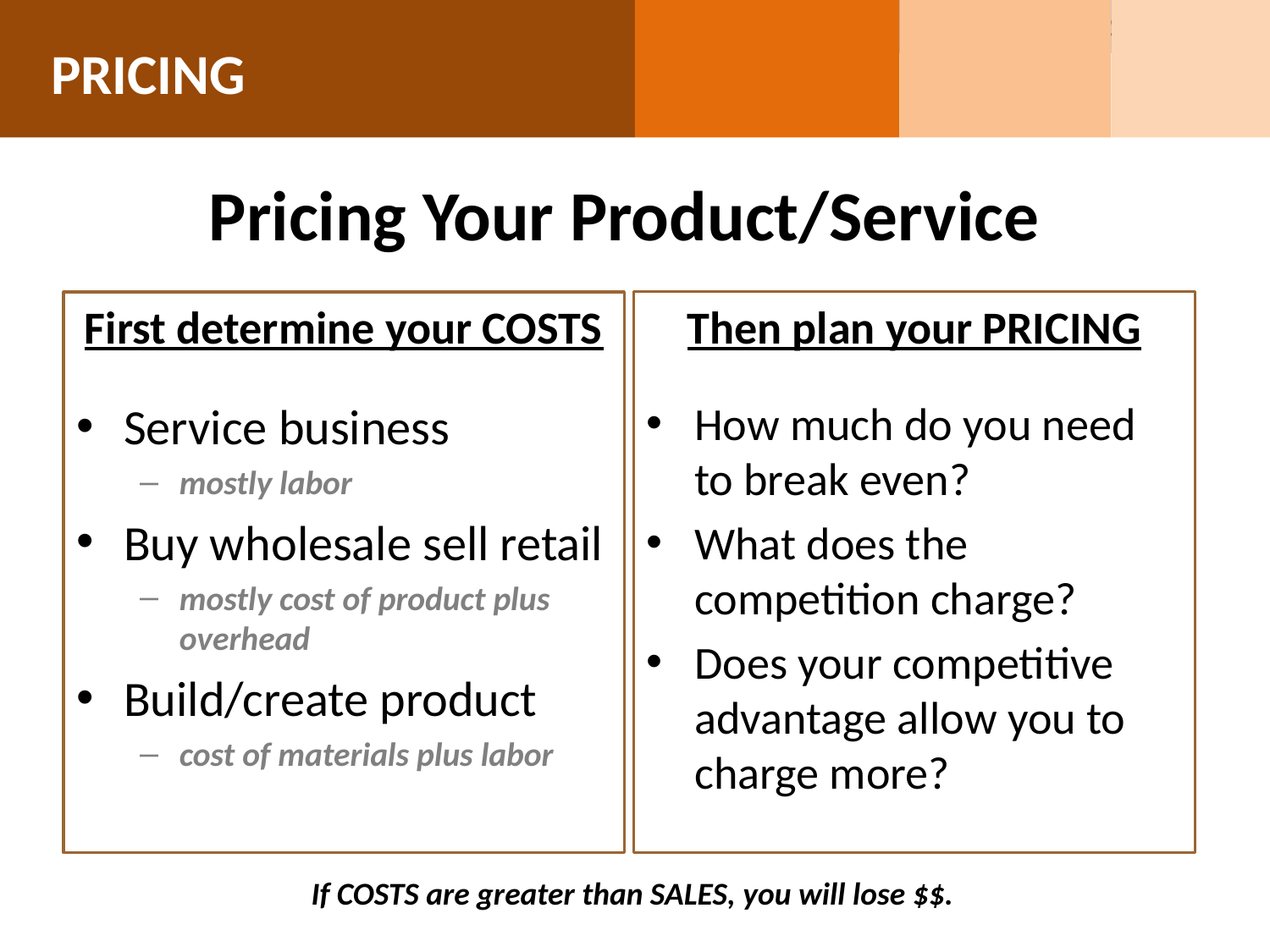

PRICING

Business Summary

Pricing
# Pricing Your Product/Service
Then plan your PRICING

How much do you need to break even?
What does the competition charge?
Does your competitive advantage allow you to charge more?

First determine your COSTS

Service business
mostly labor
Buy wholesale sell retail
mostly cost of product plus overhead
Build/create product
cost of materials plus labor

If COSTS are greater than SALES, you will lose $$.